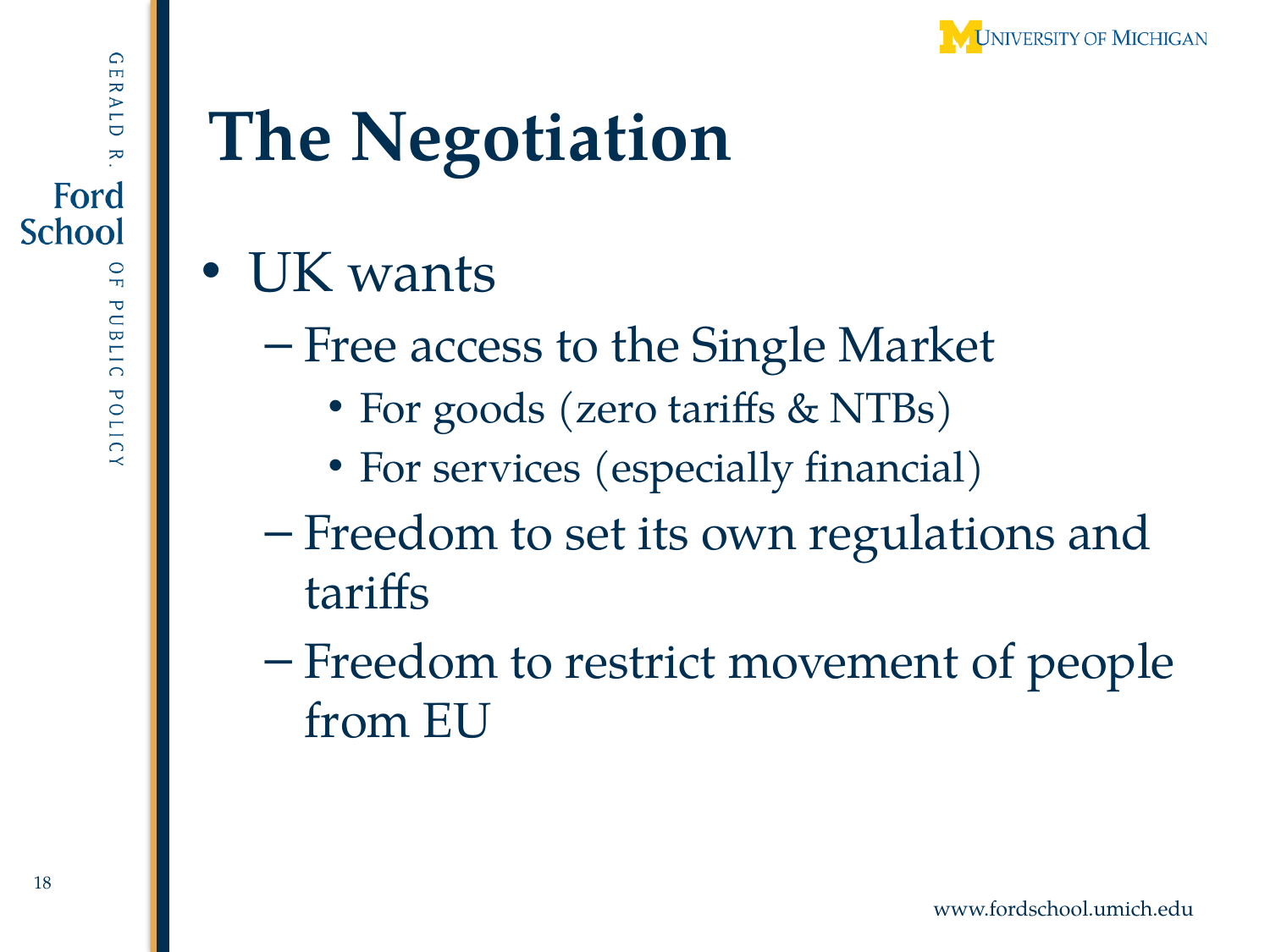

# The Negotiation
UK wants
Free access to the Single Market
For goods (zero tariffs & NTBs)
For services (especially financial)
Freedom to set its own regulations and tariffs
Freedom to restrict movement of people from EU

18